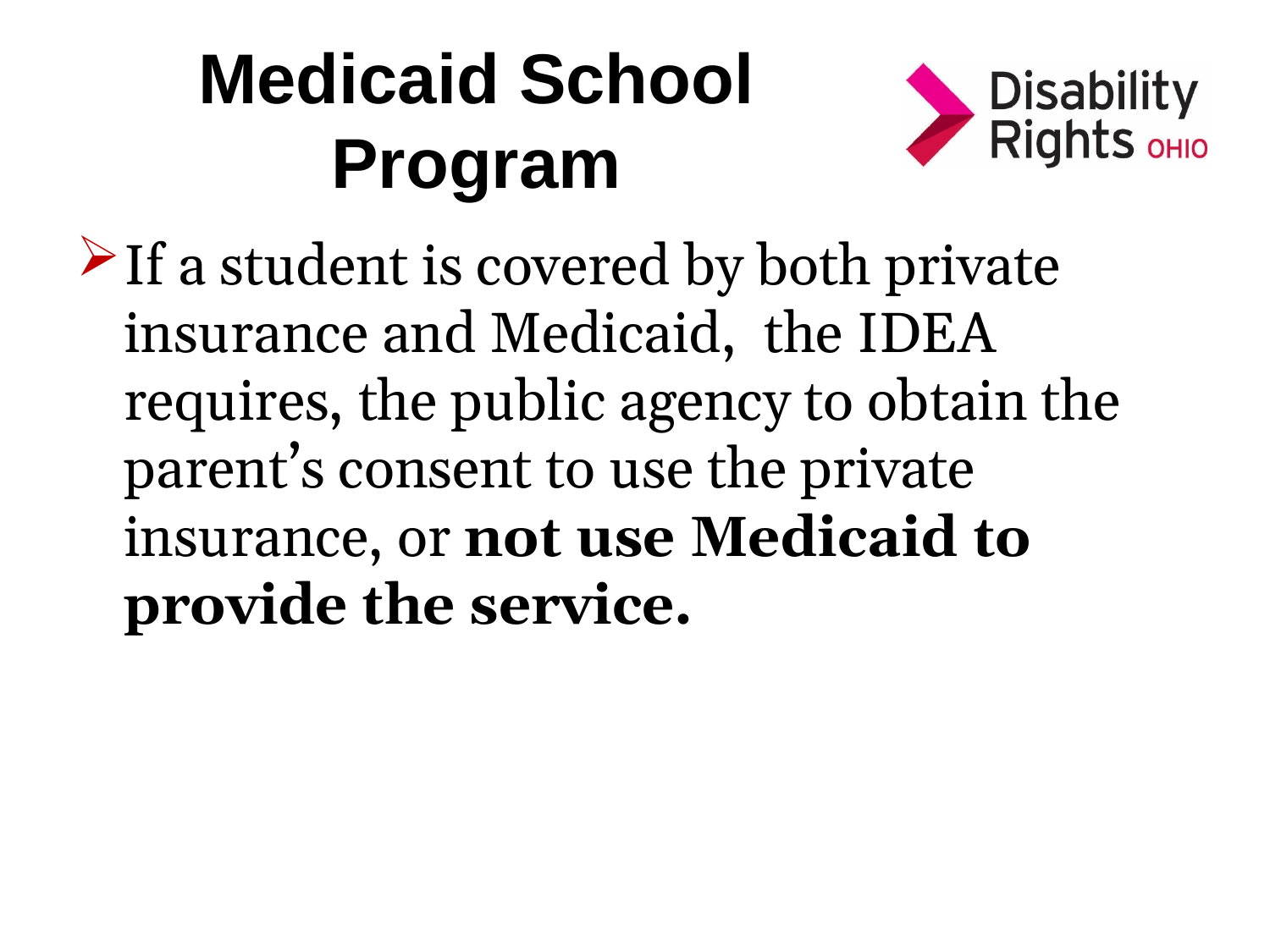

# Medicaid School Program
If a student is covered by both private insurance and Medicaid,  the IDEA requires, the public agency to obtain the parent’s consent to use the private insurance, or not use Medicaid to provide the service.